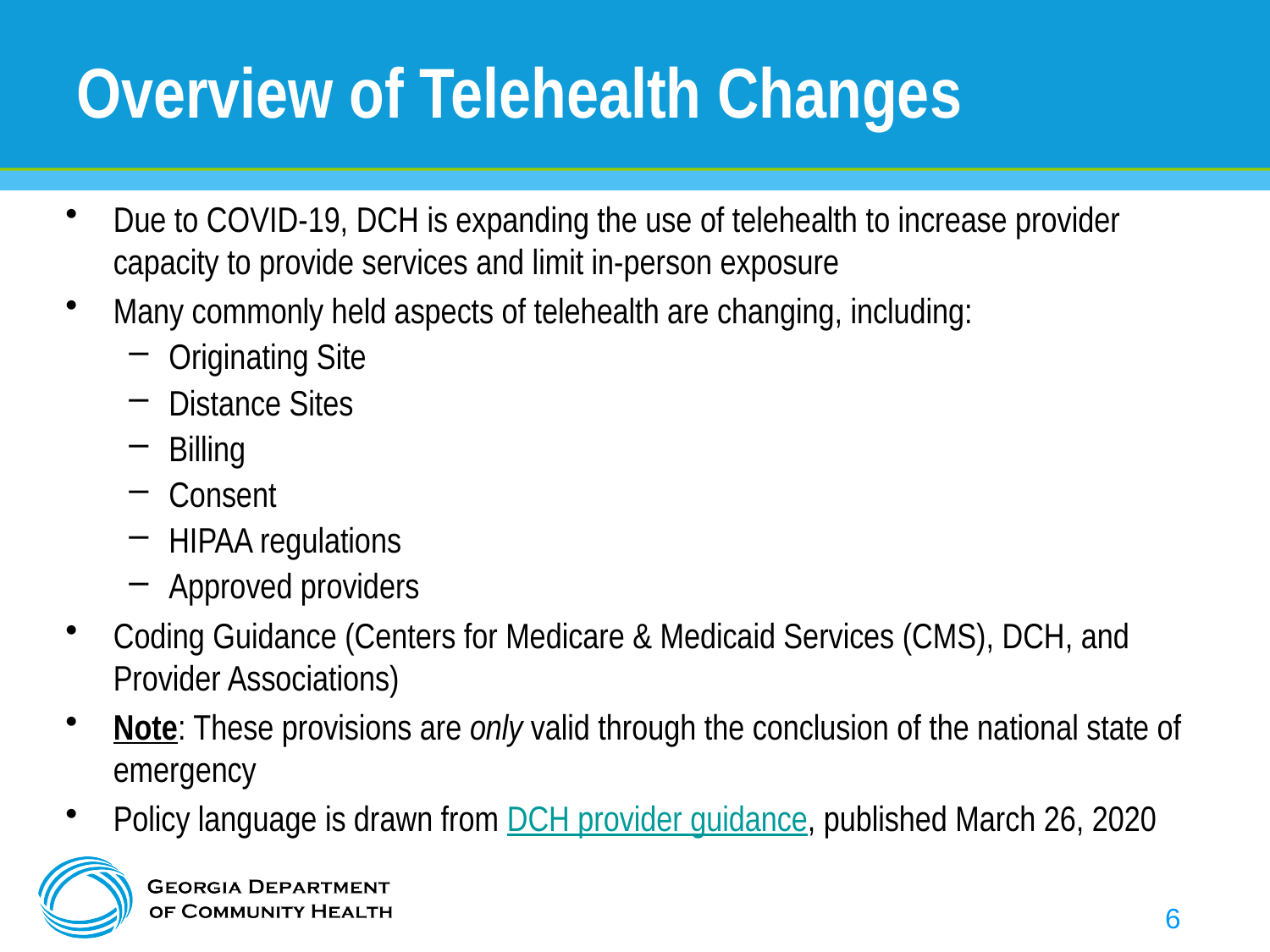

# Overview of Telehealth Changes
Due to COVID-19, DCH is expanding the use of telehealth to increase provider capacity to provide services and limit in-person exposure
Many commonly held aspects of telehealth are changing, including:
Originating Site
Distance Sites
Billing
Consent
HIPAA regulations
Approved providers
Coding Guidance (Centers for Medicare & Medicaid Services (CMS), DCH, and Provider Associations)
Note: These provisions are only valid through the conclusion of the national state of emergency
Policy language is drawn from DCH provider guidance, published March 26, 2020